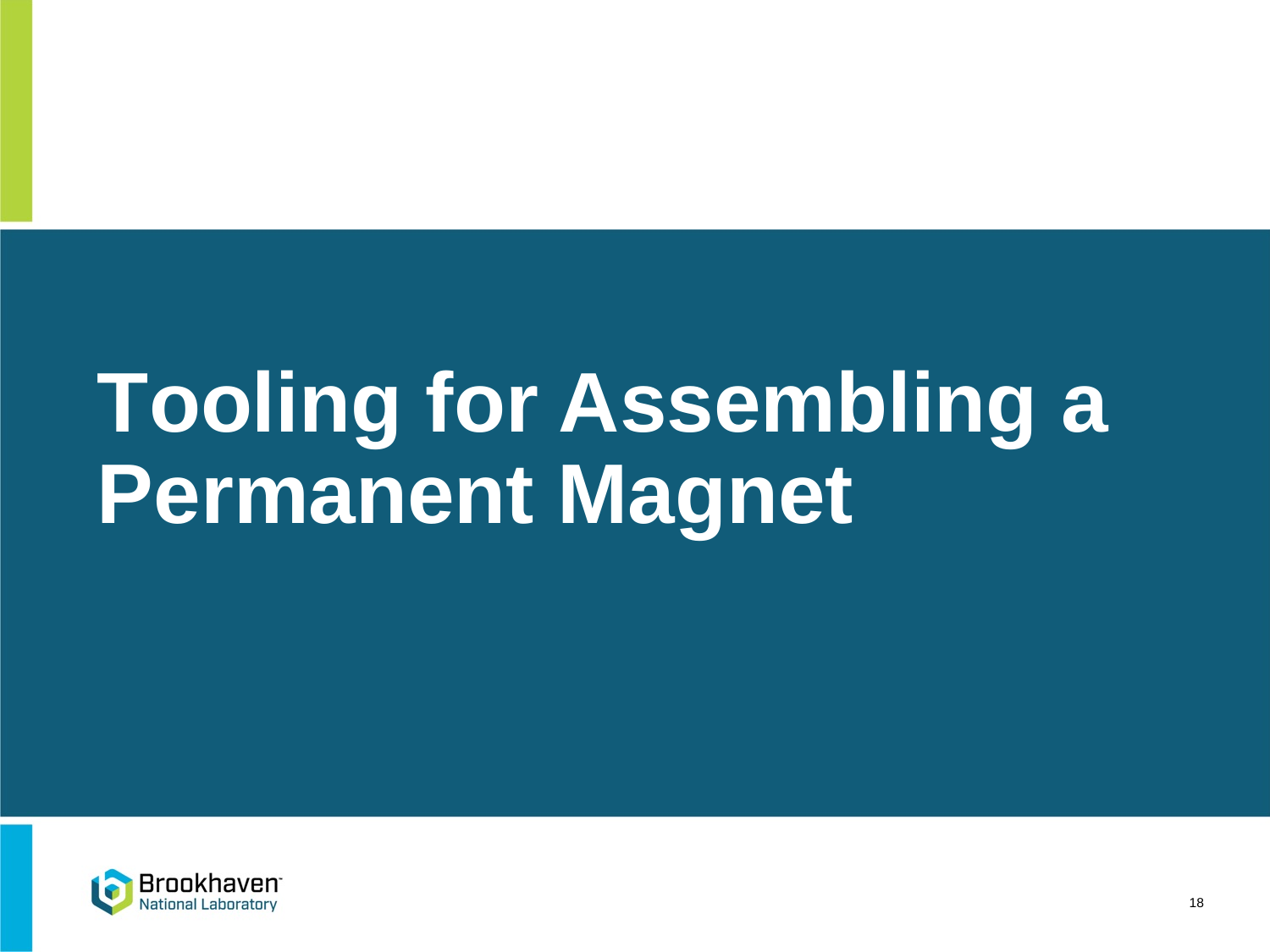

# Tooling for Assembling a Permanent Magnet

18